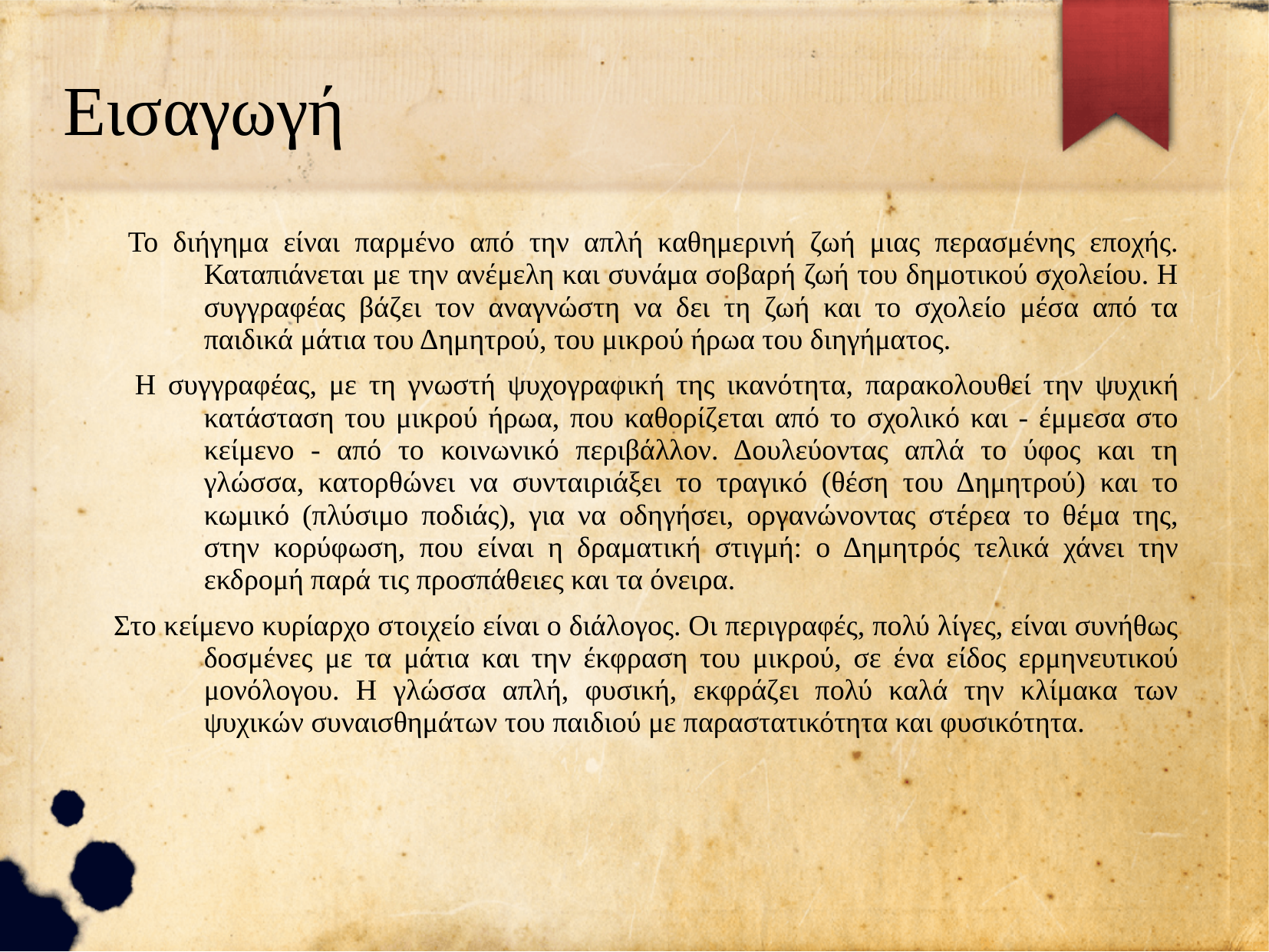

Εισαγωγή
  Το διήγημα είναι παρμένο από την απλή καθημερινή ζωή μιας περασμένης εποχής. Καταπιάνεται με την ανέμελη και συνάμα σοβαρή ζωή του δημοτικού σχολείου. Η συγγραφέας βάζει τον αναγνώστη να δει τη ζωή και το σχολείο μέσα από τα παιδικά μάτια του Δημητρού, του μικρού ήρωα του διηγήματος.
   Η συγγραφέας, με τη γνωστή ψυχογραφική της ικανότητα, παρακολουθεί την ψυχική κατάσταση του μικρού ήρωα, που καθορίζεται από το σχολικό και - έμμεσα στο κείμενο - από το κοινωνικό περιβάλλον. Δουλεύοντας απλά το ύφος και τη γλώσσα, κατορθώνει να συνταιριάξει το τραγικό (θέση του Δημητρού) και το κωμικό (πλύσιμο ποδιάς), για να οδηγήσει, οργανώνοντας στέρεα το θέμα της, στην κορύφωση, που είναι η δραματική στιγμή: ο Δημητρός τελικά χάνει την εκδρομή παρά τις προσπάθειες και τα όνειρα.
  Στο κείμενο κυρίαρχο στοιχείο είναι ο διάλογος. Οι περιγραφές, πολύ λίγες, είναι συνήθως δοσμένες με τα μάτια και την έκφραση του μικρού, σε ένα είδος ερμηνευτικού μονόλογου. Η γλώσσα απλή, φυσική, εκφράζει πολύ καλά την κλίμακα των ψυχικών συναισθημάτων του παιδιού με παραστατικότητα και φυσικότητα.